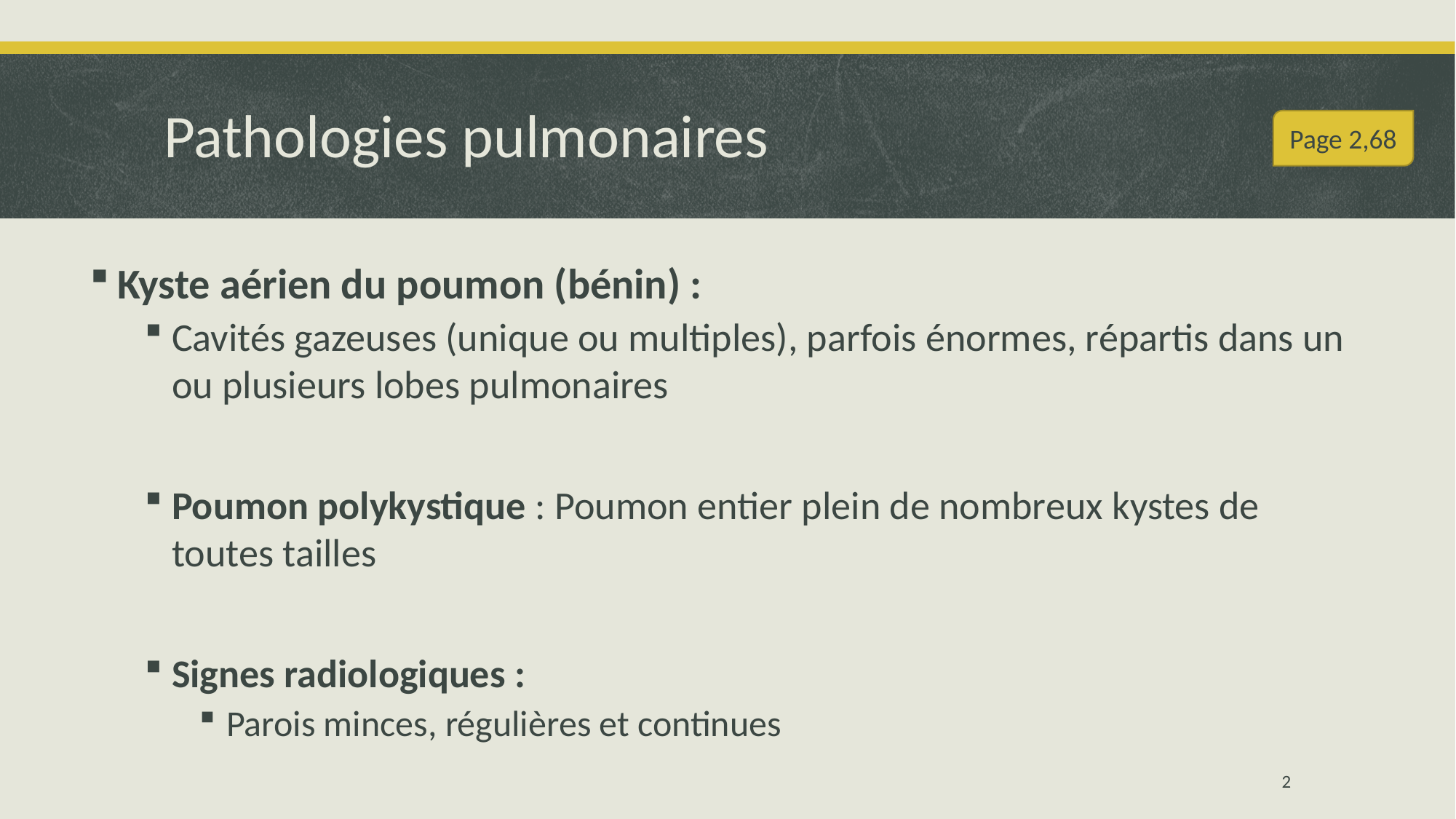

# Pathologies pulmonaires
Page 2,68
Kyste aérien du poumon (bénin) :
Cavités gazeuses (unique ou multiples), parfois énormes, répartis dans un ou plusieurs lobes pulmonaires

Poumon polykystique : Poumon entier plein de nombreux kystes de toutes tailles

Signes radiologiques :
Parois minces, régulières et continues
2